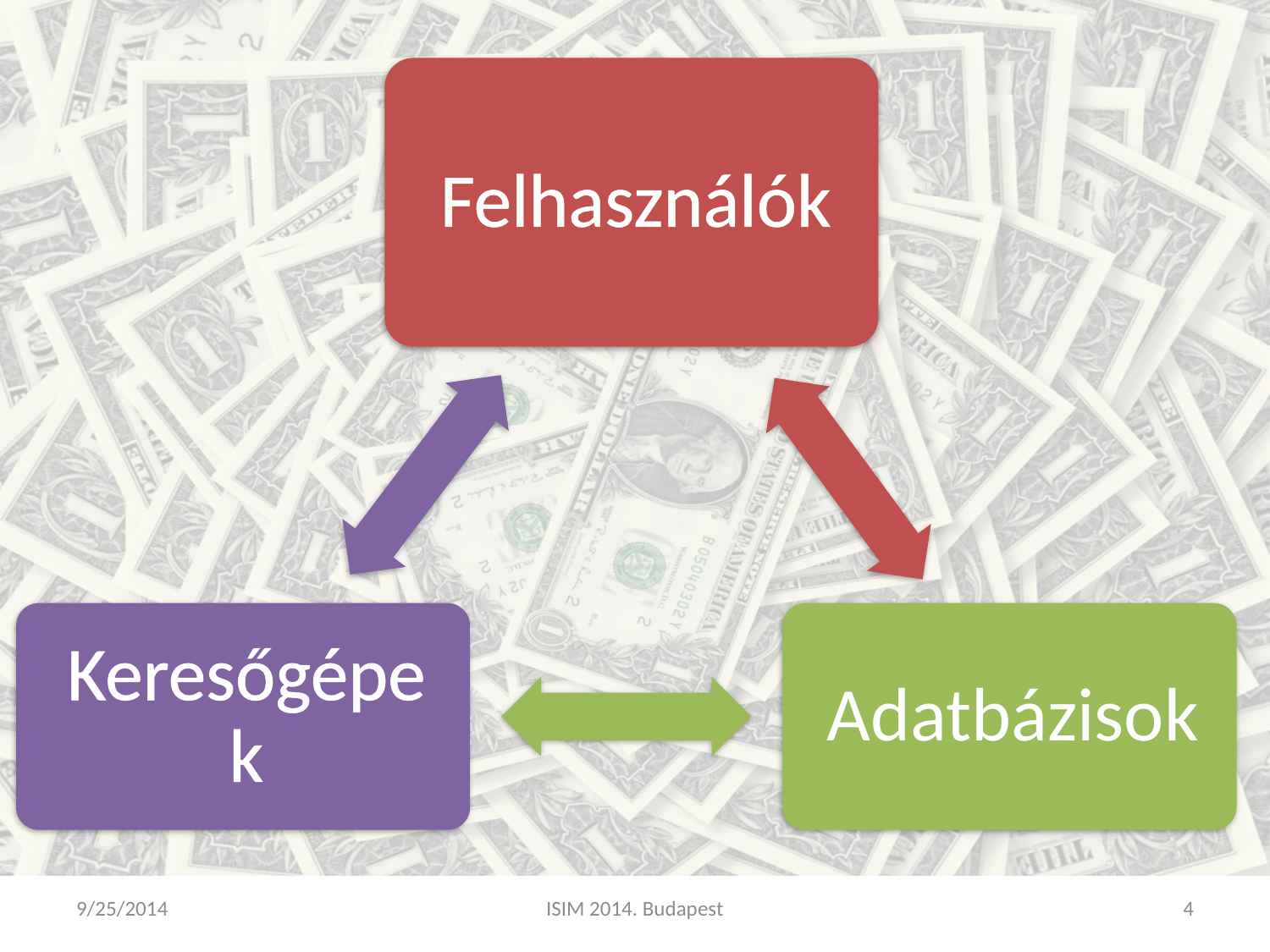

Felhasználók

Adatbázisok

Keresőgépek

9/25/2014
ISIM 2014. Budapest
4